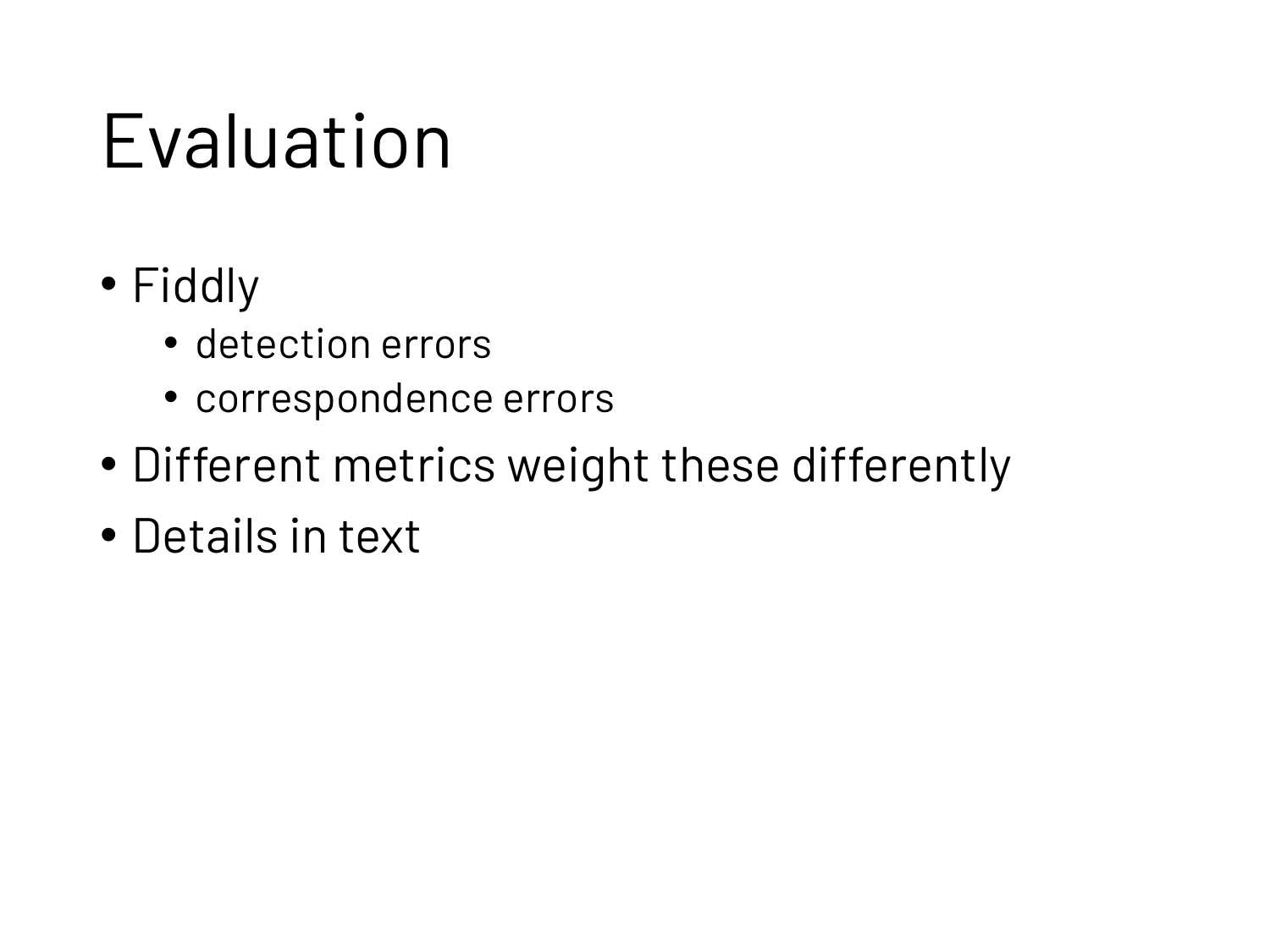

# Evaluation
Fiddly
detection errors
correspondence errors
Different metrics weight these differently
Details in text